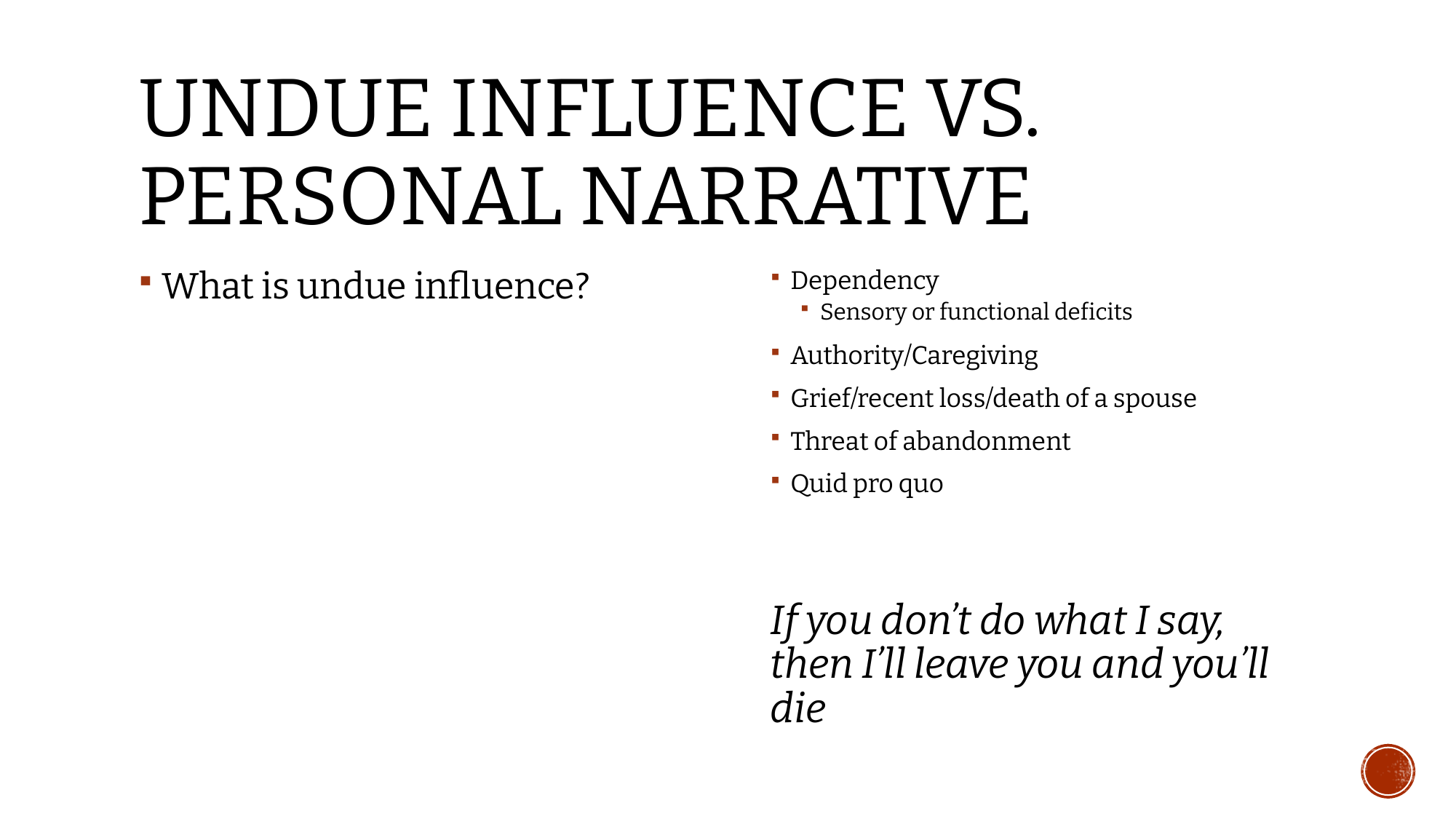

# Undue influence vs. Personal Narrative
What is undue influence?
Dependency
Sensory or functional deficits
Authority/Caregiving
Grief/recent loss/death of a spouse
Threat of abandonment
Quid pro quo

If you don’t do what I say, then I’ll leave you and you’ll die